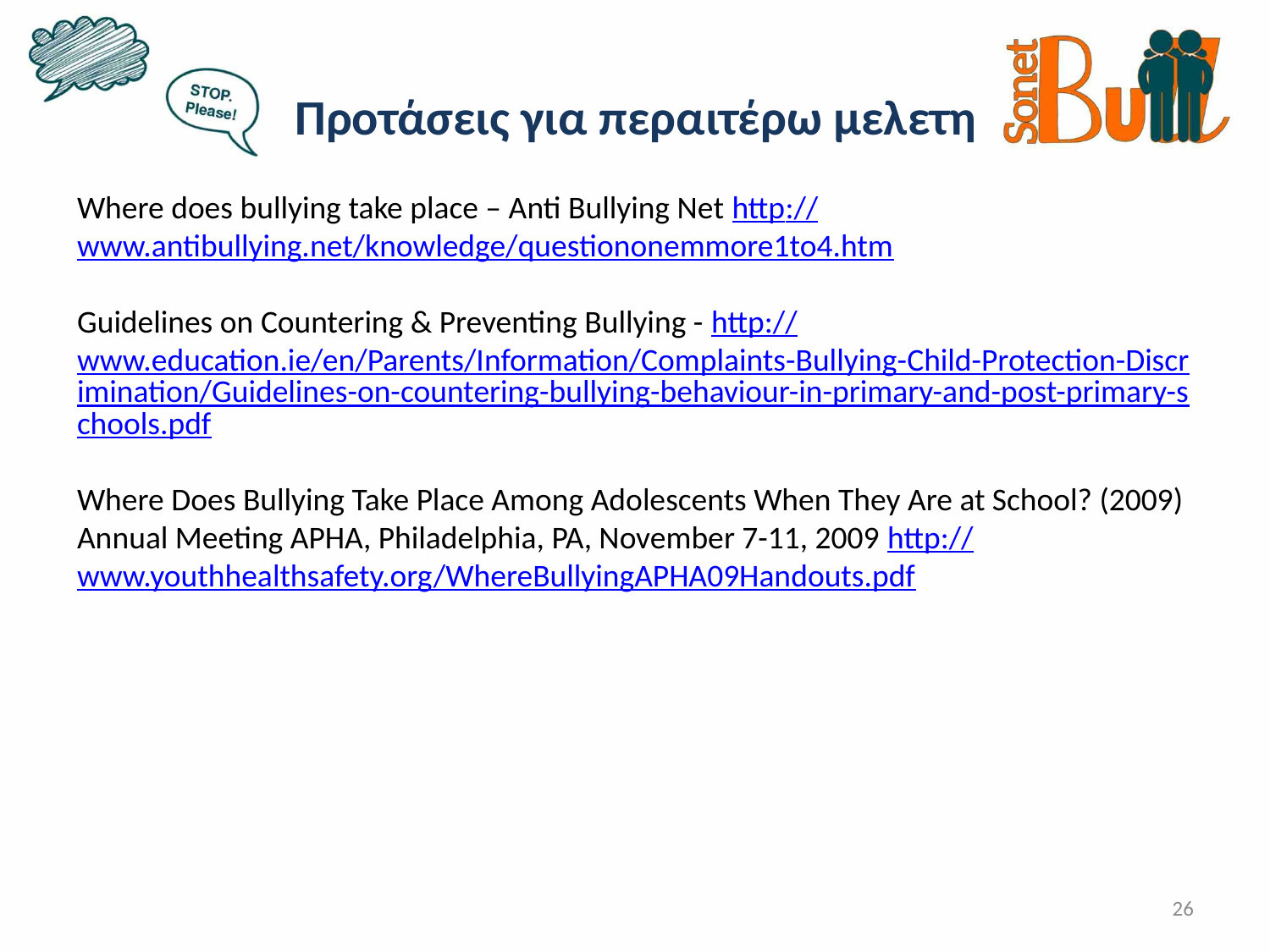

# Προτάσεις για περαιτέρω μελετη
Where does bullying take place – Anti Bullying Net http://www.antibullying.net/knowledge/questiononemmore1to4.htm

Guidelines on Countering & Preventing Bullying - http://www.education.ie/en/Parents/Information/Complaints-Bullying-Child-Protection-Discrimination/Guidelines-on-countering-bullying-behaviour-in-primary-and-post-primary-schools.pdf

Where Does Bullying Take Place Among Adolescents When They Are at School? (2009) Annual Meeting APHA, Philadelphia, PA, November 7-11, 2009 http://www.youthhealthsafety.org/WhereBullyingAPHA09Handouts.pdf

26